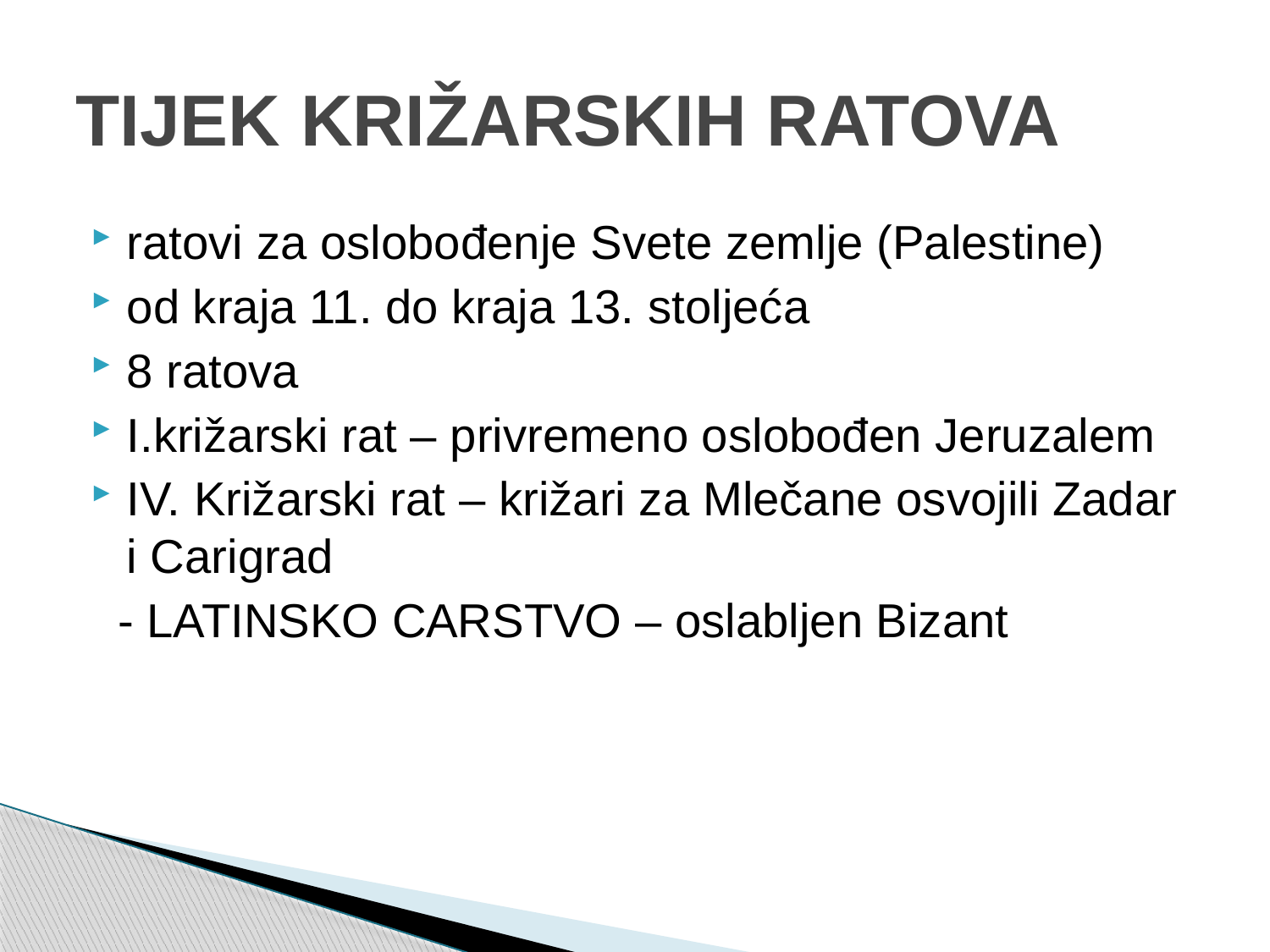

# TIJEK KRIŽARSKIH RATOVA
ratovi za oslobođenje Svete zemlje (Palestine)
od kraja 11. do kraja 13. stoljeća
8 ratova
I.križarski rat – privremeno oslobođen Jeruzalem
IV. Križarski rat – križari za Mlečane osvojili Zadar i Carigrad
  - LATINSKO CARSTVO – oslabljen Bizant